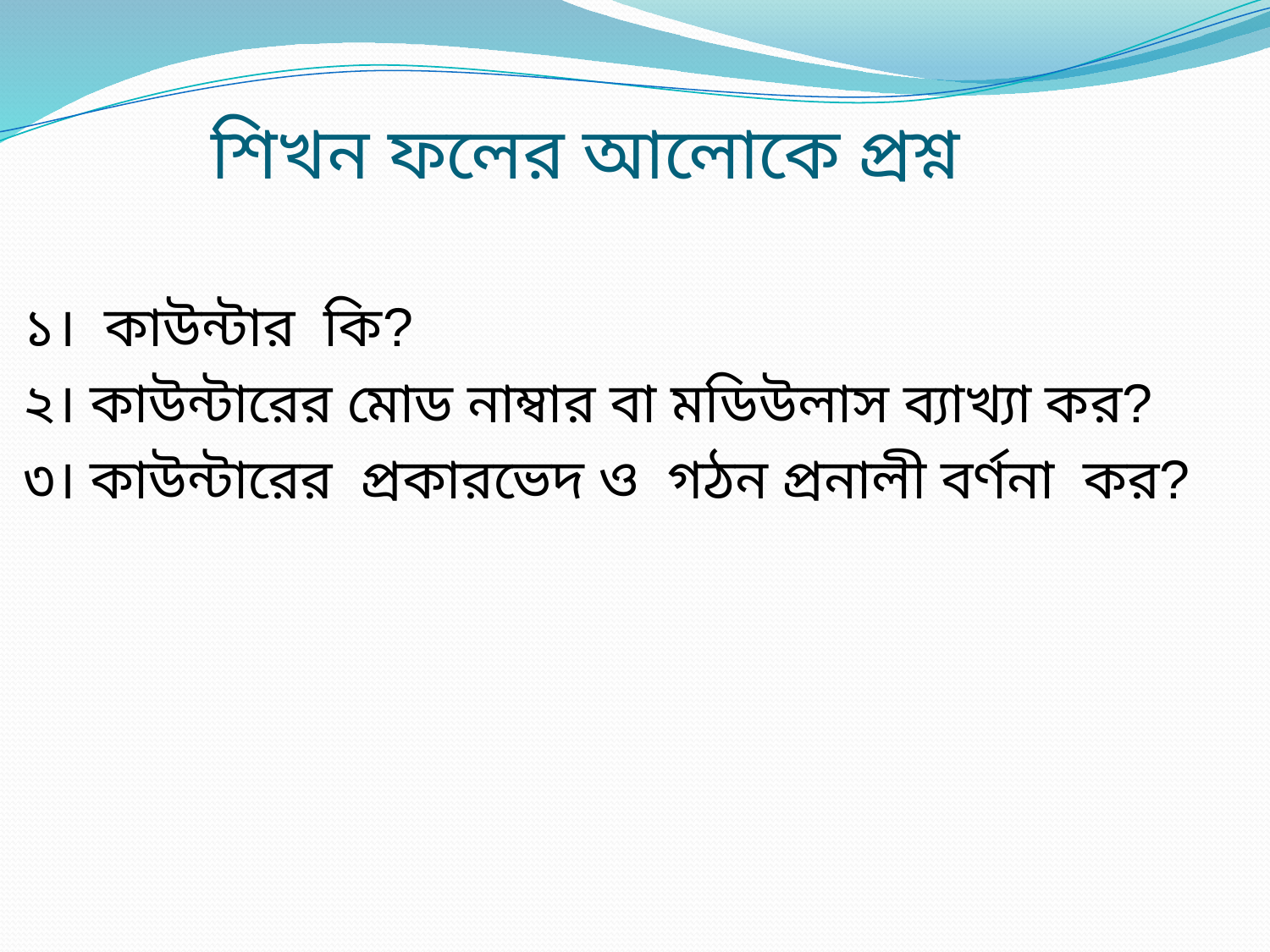

# শিখন ফলের আলোকে প্রশ্ন
১।  কাউন্টার  কি?
২। কাউন্টারের মোড নাম্বার বা মডিউলাস ব্যাখ্যা কর?
৩। কাউন্টারের  প্রকারভেদ ও  গঠন প্রনালী বর্ণনা  কর?